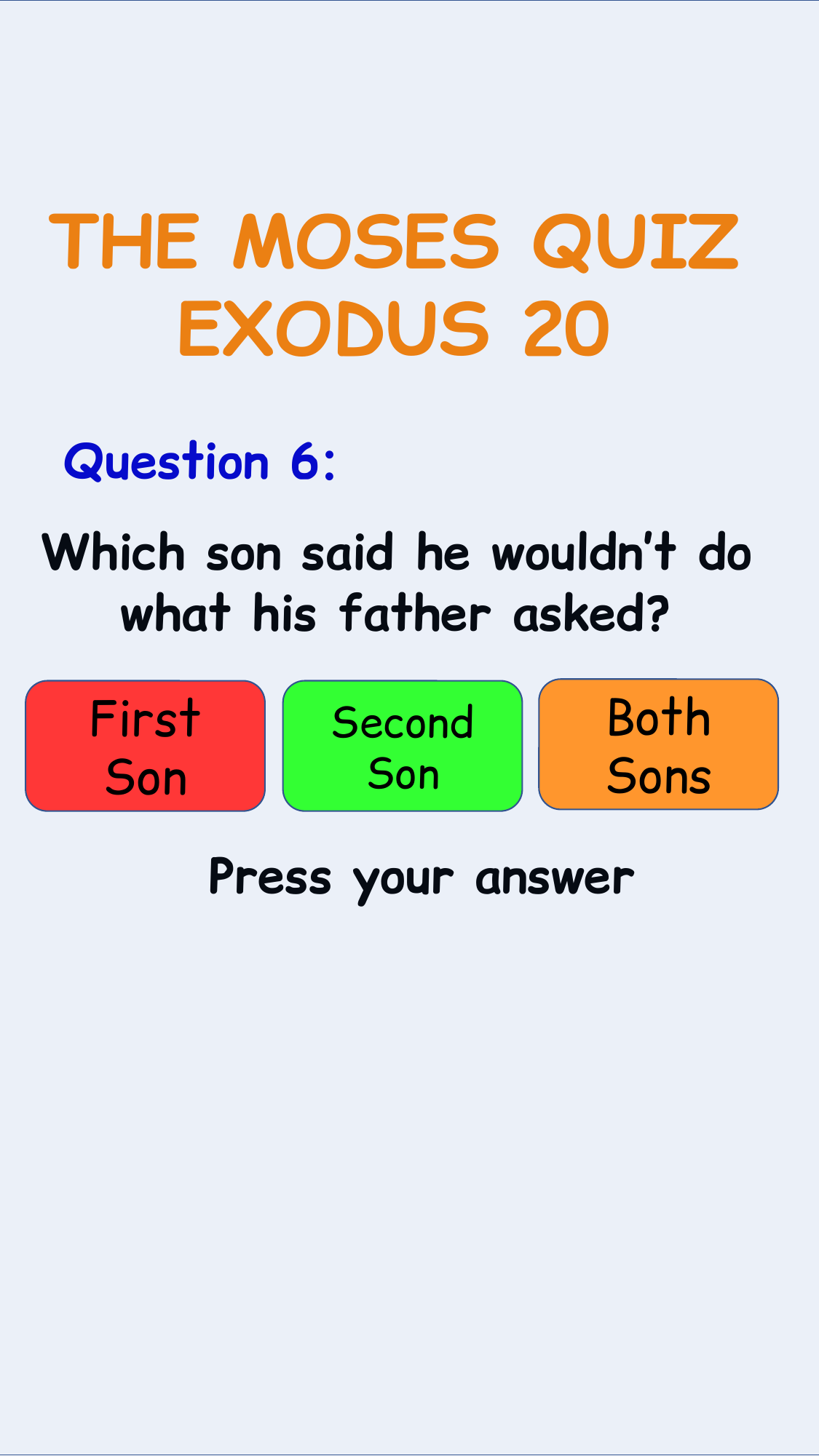

Question 6:
Which son said he wouldn’t do what his father asked?
Both Sons
First Son
Second Son
Press your answer